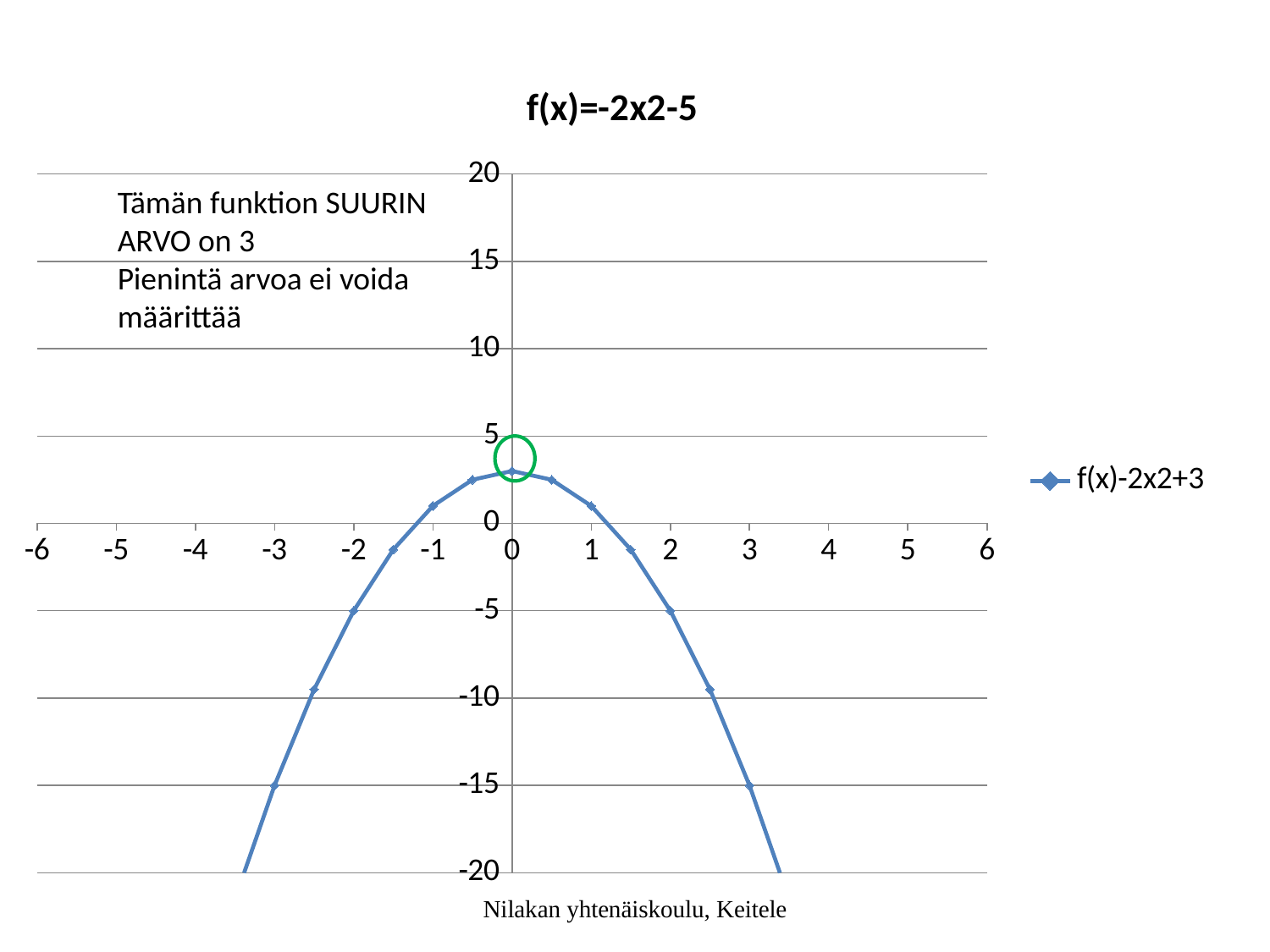

### Chart: f(x)=-2x2-5

| Category | f(x)-2x2+3 |
|---|---|
Tämän funktion SUURIN ARVO on 3
Pienintä arvoa ei voida määrittää

Nilakan yhtenäiskoulu, Keitele